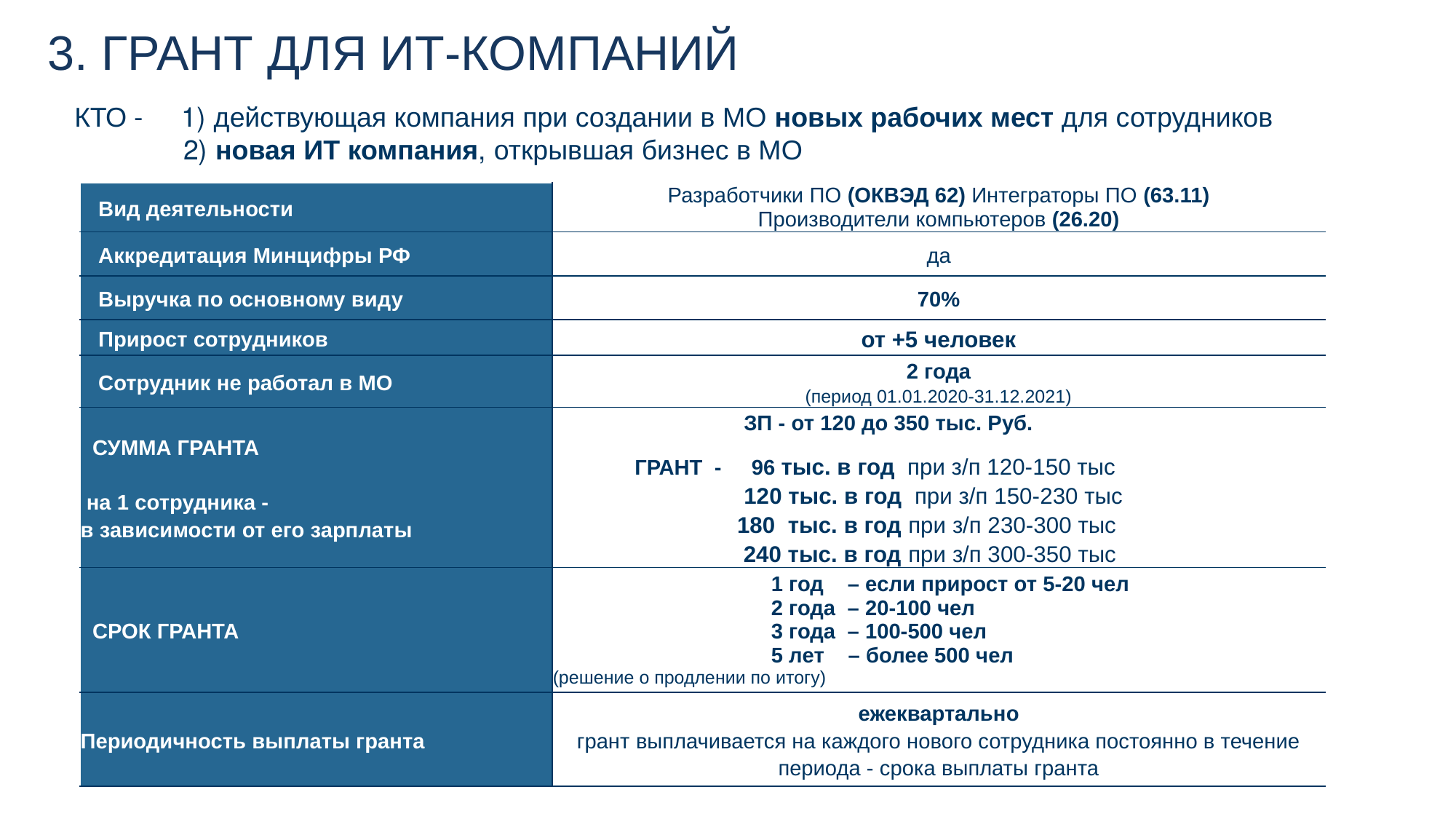

# 3. ГРАНТ ДЛЯ ИТ-КОМПАНИЙ
КТО -     1) действующая компания при создании в МО новых рабочих мест для сотрудников
	2) новая ИТ компания, открывшая бизнес в МО
| Вид деятельности | Разработчики ПО (ОКВЭД 62) Интеграторы ПО (63.11) Производители компьютеров (26.20) |
| --- | --- |
| Аккредитация Минцифры РФ | да |
| Выручка по основному виду | 70% |
| Прирост сотрудников | от +5 человек |
| Сотрудник не работал в МО | 2 года (период 01.01.2020-31.12.2021) |
| СУММА ГРАНТА на 1 сотрудника - в зависимости от его зарплаты | ЗП - от 120 до 350 тыс. Руб. ГРАНТ - 96 тыс. в год при з/п 120-150 тыс 120 тыс. в год при з/п 150-230 тыс 180 тыс. в год при з/п 230-300 тыс 240 тыс. в год при з/п 300-350 тыс |
| СРОК ГРАНТА | 1 год – если прирост от 5-20 чел 2 года – 20-100 чел 3 года – 100-500 чел 5 лет – более 500 чел (решение о продлении по итогу) |
| Периодичность  выплаты гранта | ежеквартально грант выплачивается на каждого нового сотрудника постоянно в течение периода - срока выплаты гранта |